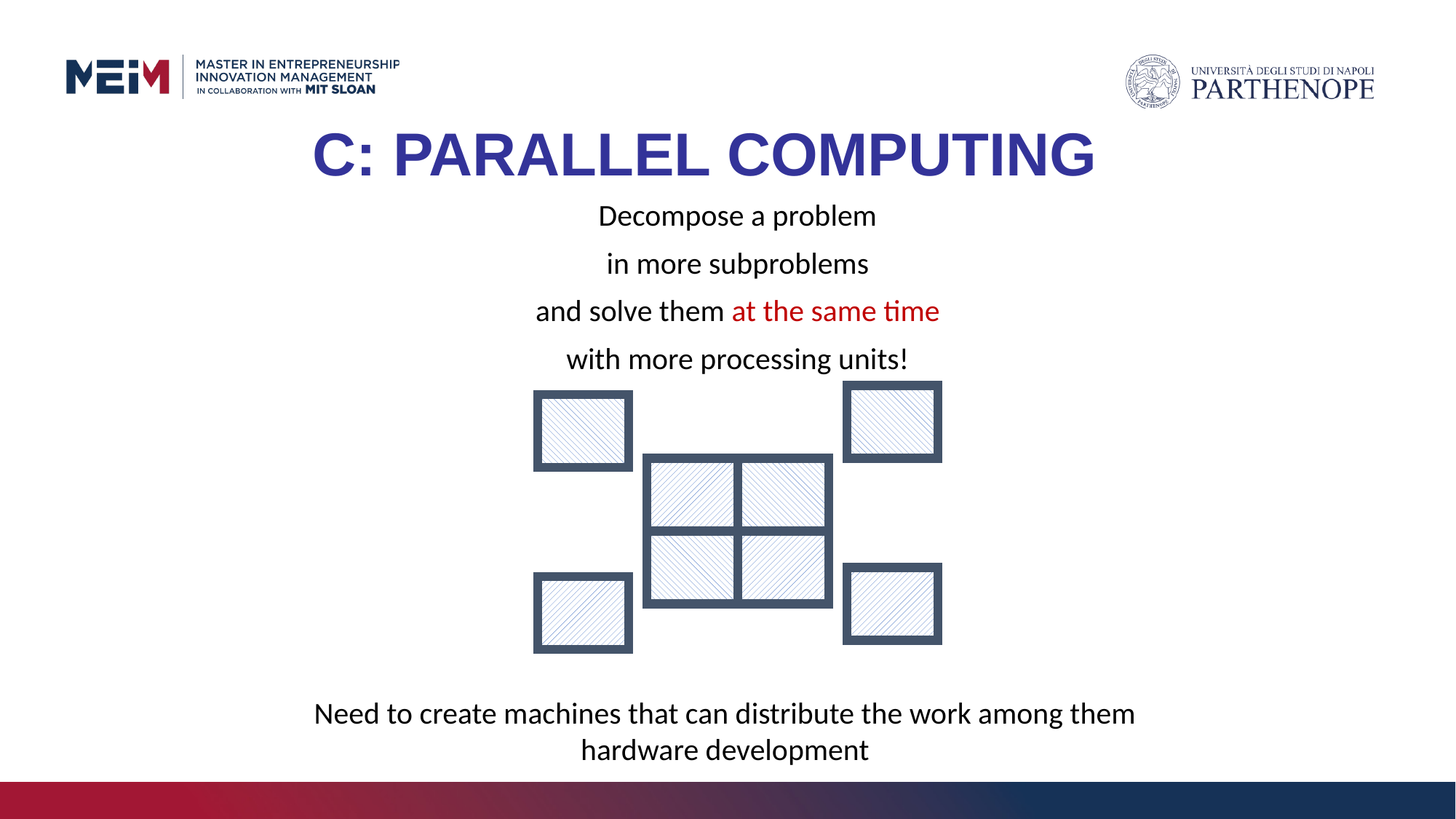

# C: PARALLEL COMPUTING
Decompose a problem
in more subproblems
and solve them at the same time
with more processing units!

Need to create machines that can distribute the work among them
hardware development